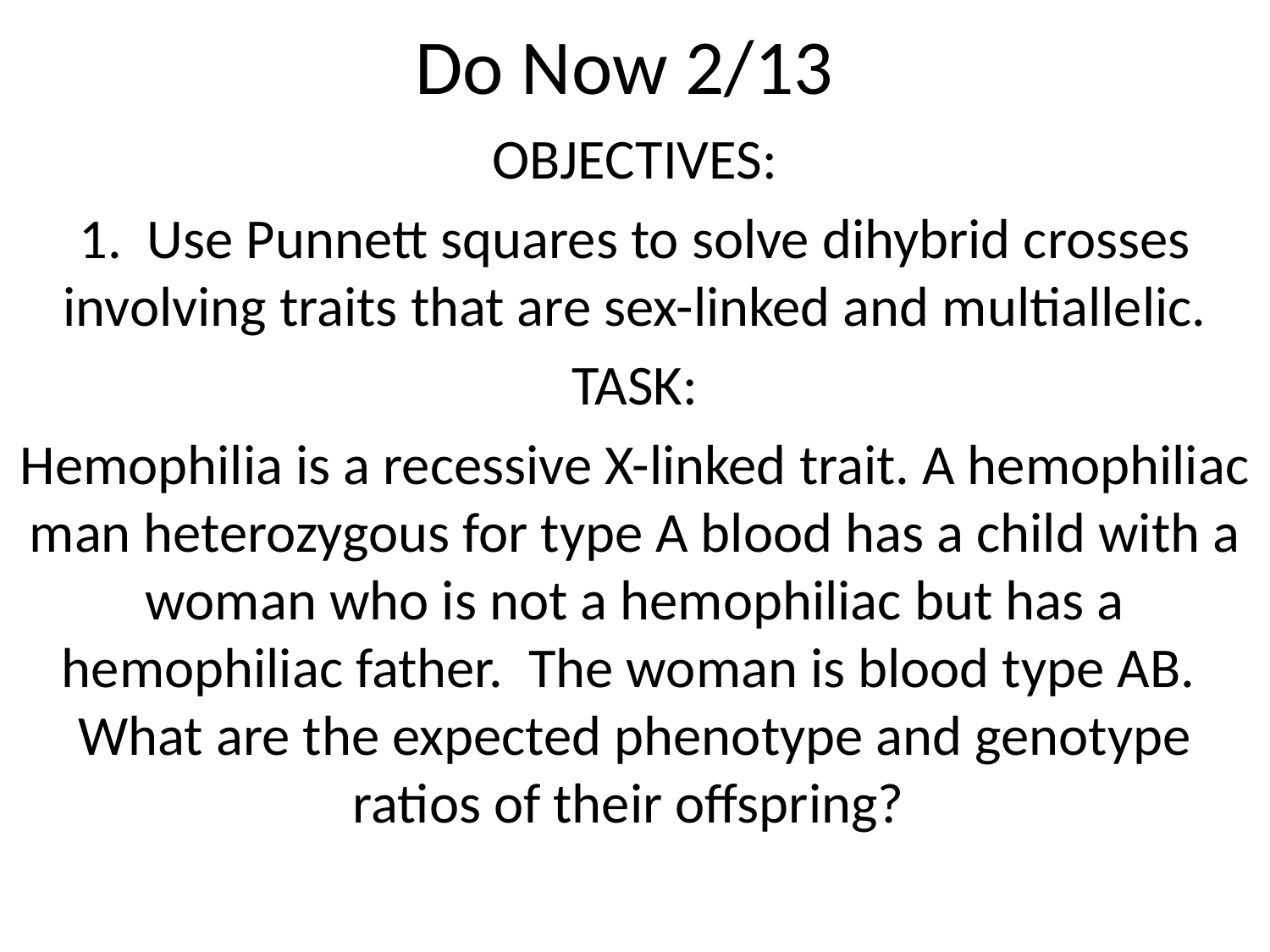

# Do Now 2/13
OBJECTIVES:
1.  Use Punnett squares to solve dihybrid crosses involving traits that are sex-linked and multiallelic.
TASK:
Hemophilia is a recessive X-linked trait. A hemophiliac man heterozygous for type A blood has a child with a woman who is not a hemophiliac but has a hemophiliac father.  The woman is blood type AB.  What are the expected phenotype and genotype ratios of their offspring?